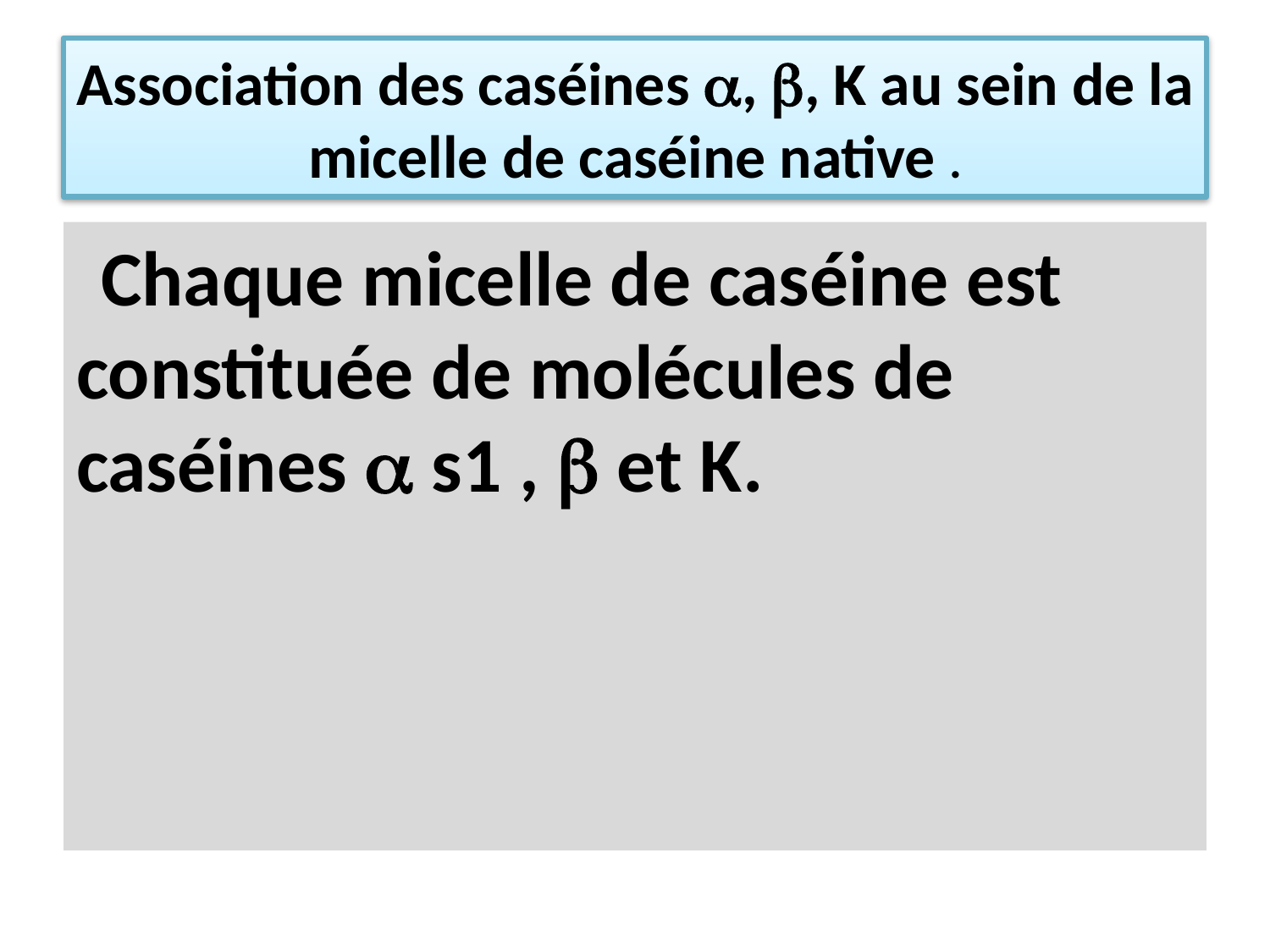

# Association des caséines α, β, K au sein de la micelle de caséine native .
Chaque micelle de caséine est constituée de molécules de caséines α s1 , β et K.